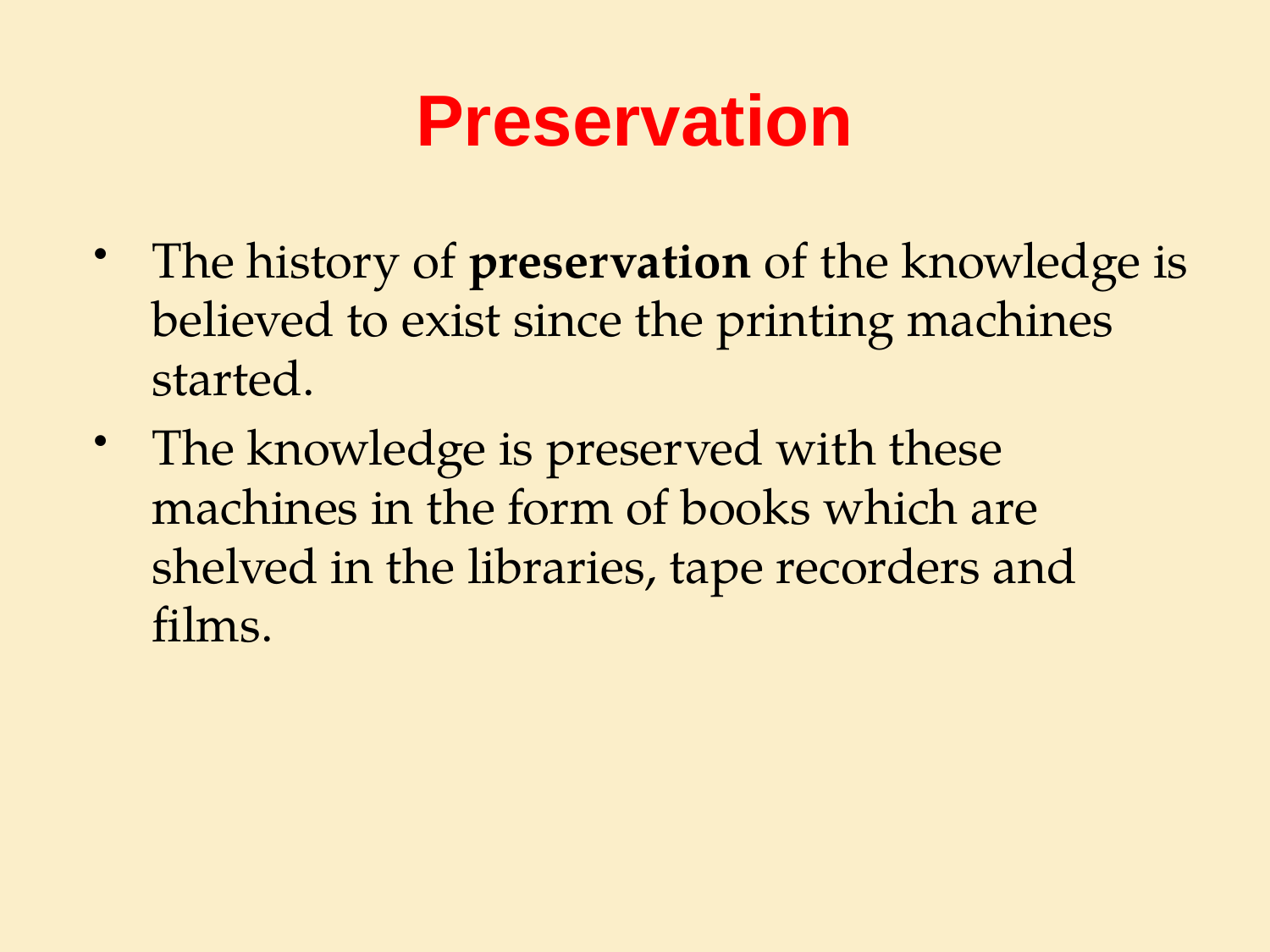

# Preservation
The history of preservation of the knowledge is believed to exist since the printing machines started.
The knowledge is preserved with these machines in the form of books which are shelved in the libraries, tape recorders and films.